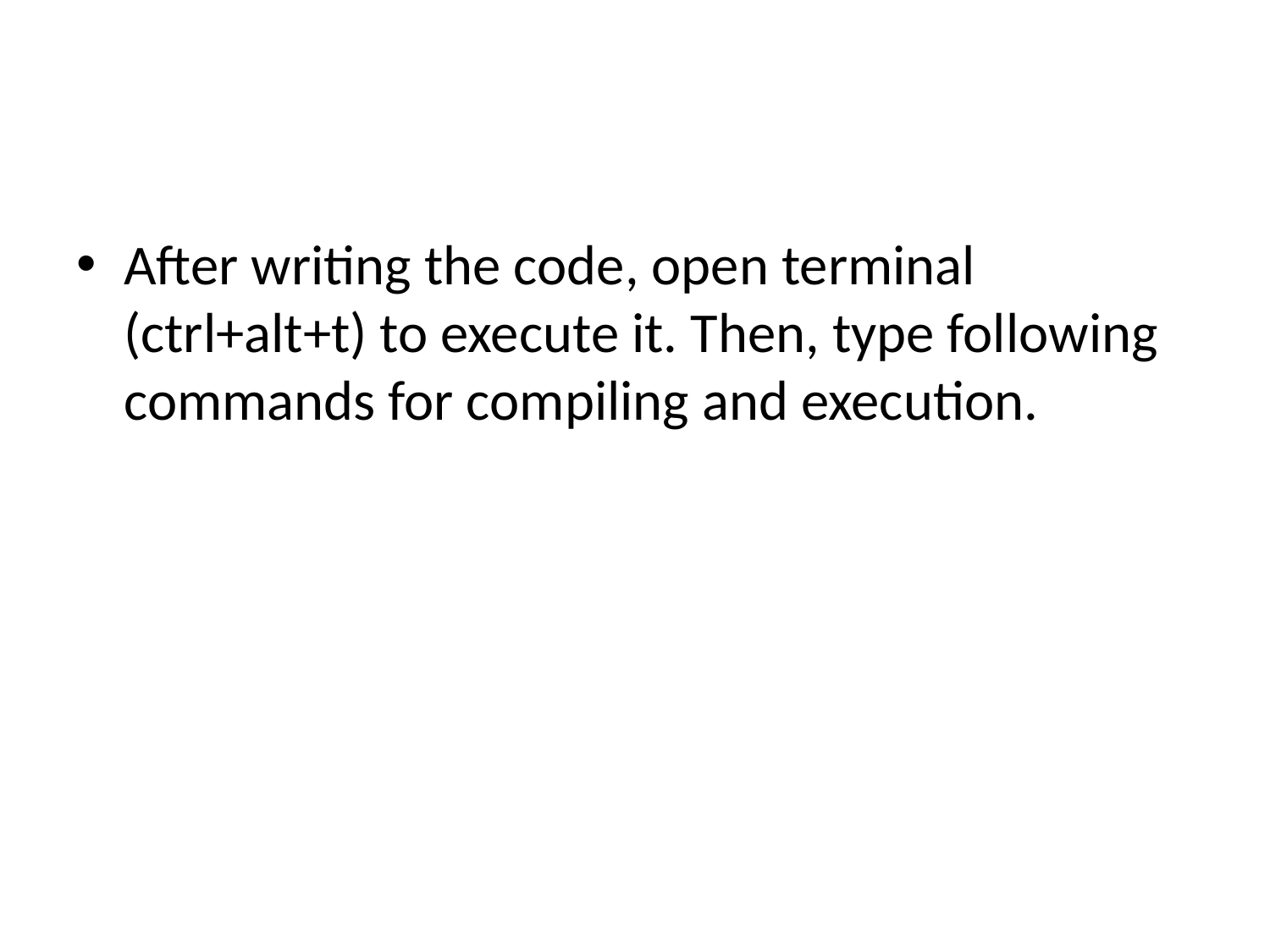

#
After writing the code, open terminal (ctrl+alt+t) to execute it. Then, type following commands for compiling and execution.